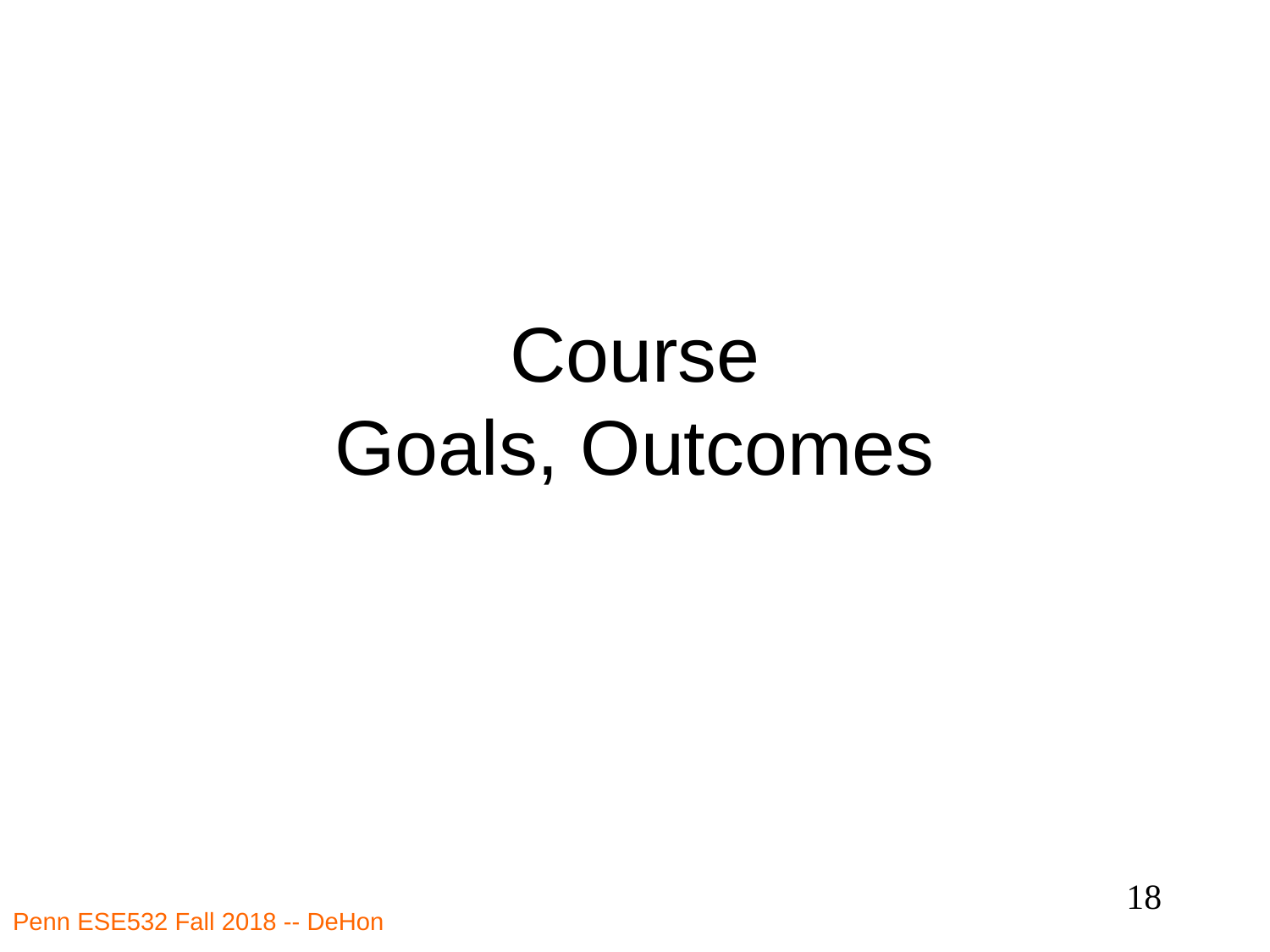

# Course Goals, Outcomes

18
Penn ESE532 Fall 2018 -- DeHon